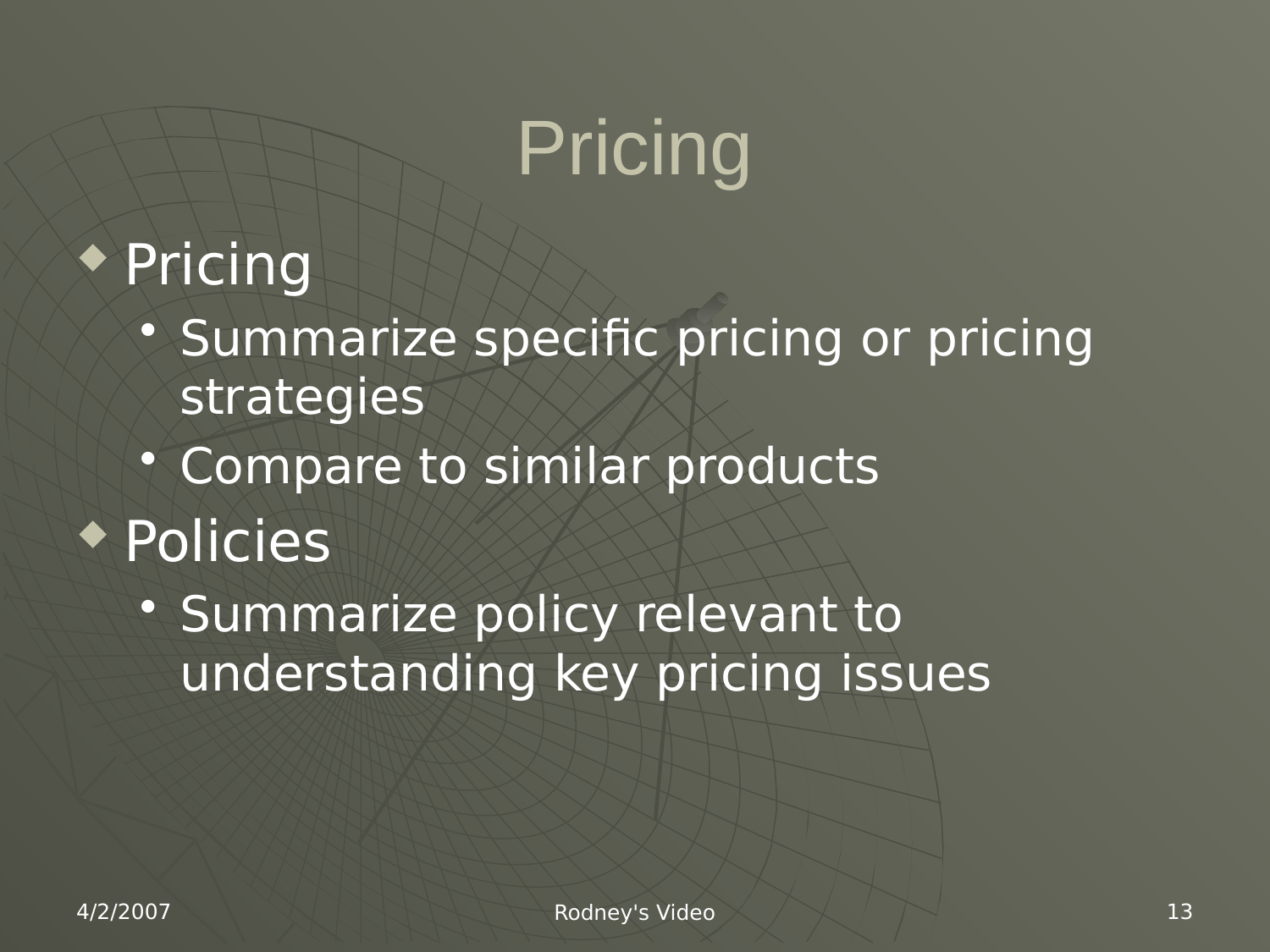

# Pricing
Pricing
Summarize specific pricing or pricing strategies
Compare to similar products
Policies
Summarize policy relevant to understanding key pricing issues
4/2/2007
13
Rodney's Video